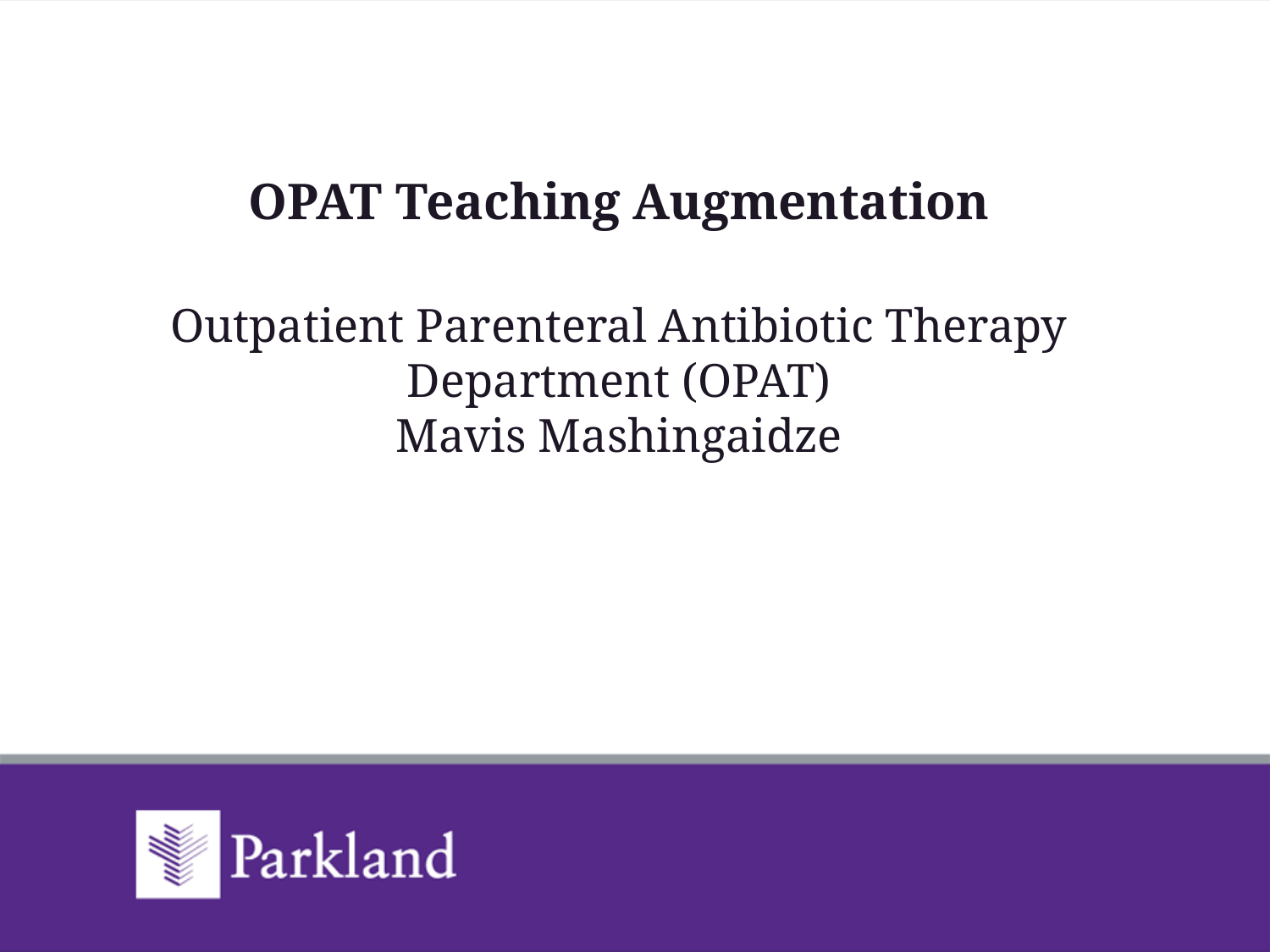

# OPAT Teaching Augmentation Outpatient Parenteral Antibiotic Therapy Department (OPAT) Mavis Mashingaidze